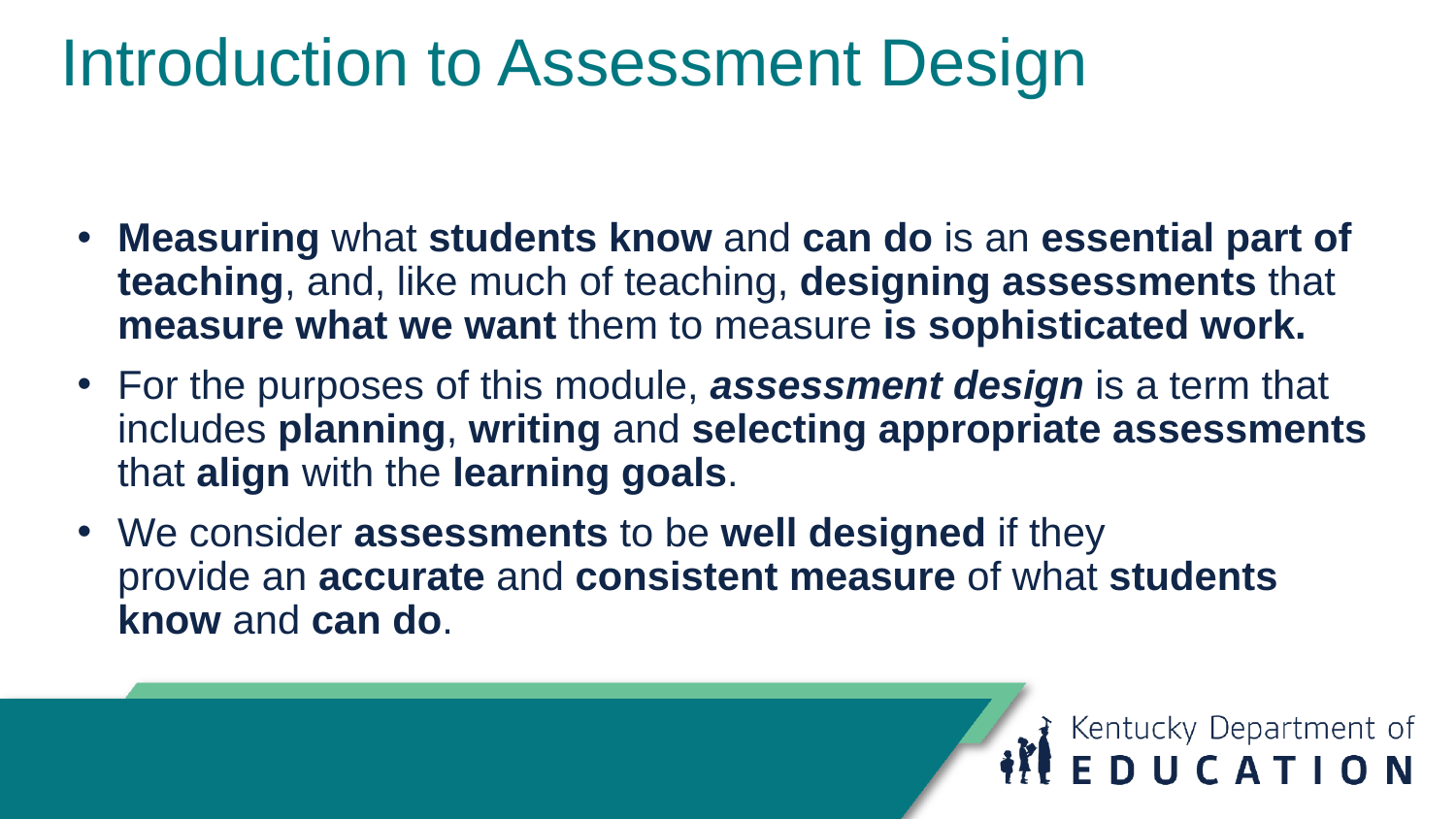

# Introduction to Assessment Design
Measuring what students know and can do is an essential part of teaching, and, like much of teaching, designing assessments that measure what we want them to measure is sophisticated work.
For the purposes of this module, assessment design is a term that includes planning, writing and selecting appropriate assessments that align with the learning goals.
We consider assessments to be well designed if they
provide an accurate and consistent measure of what students know and can do.